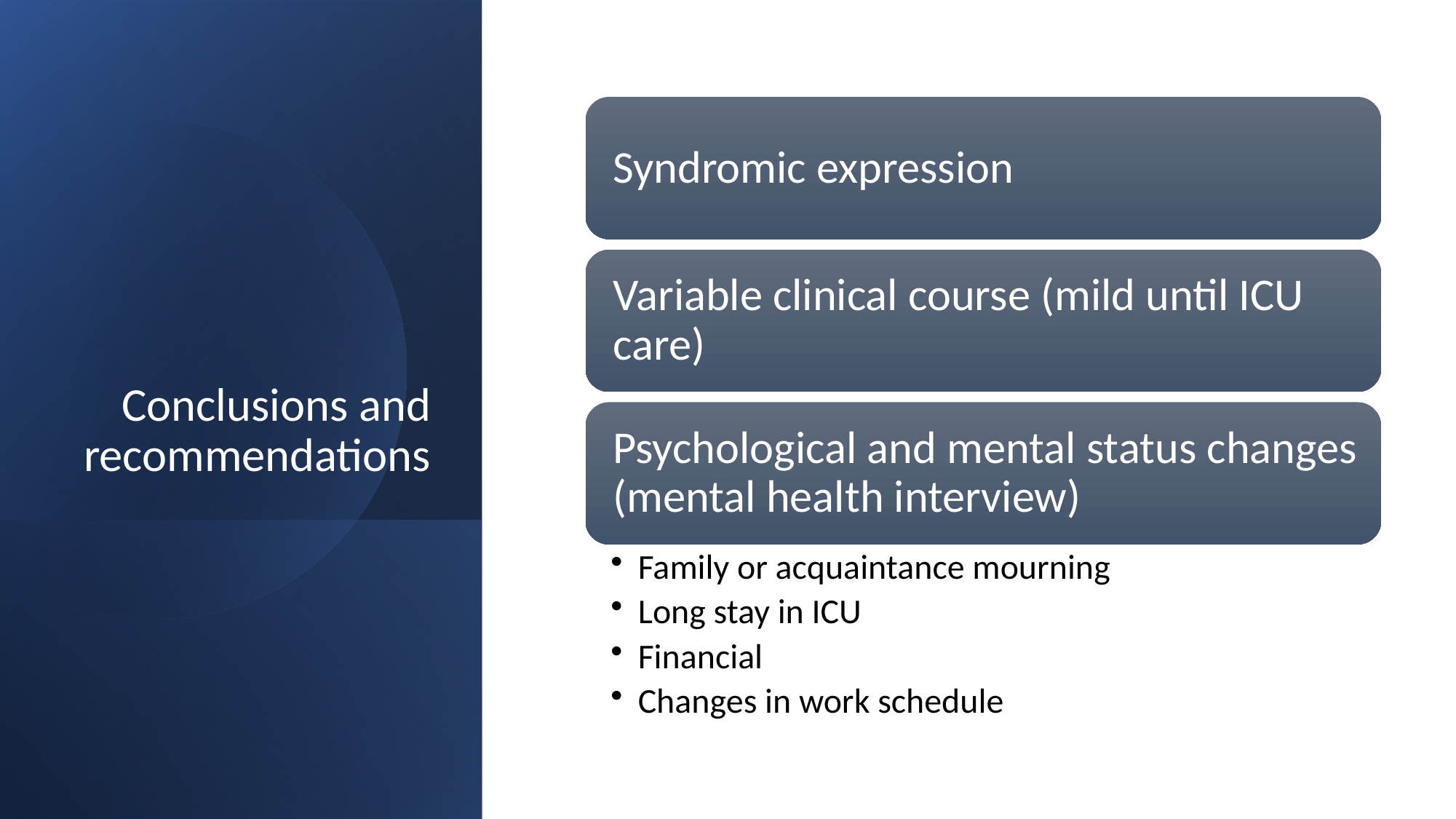

Syndromic expression
Variable clinical course (mild until ICU care)
Psychological and mental status changes (mental health interview)
Family or acquaintance mourning
Long stay in ICU
Financial
Changes in work schedule

# Conclusions and recommendations